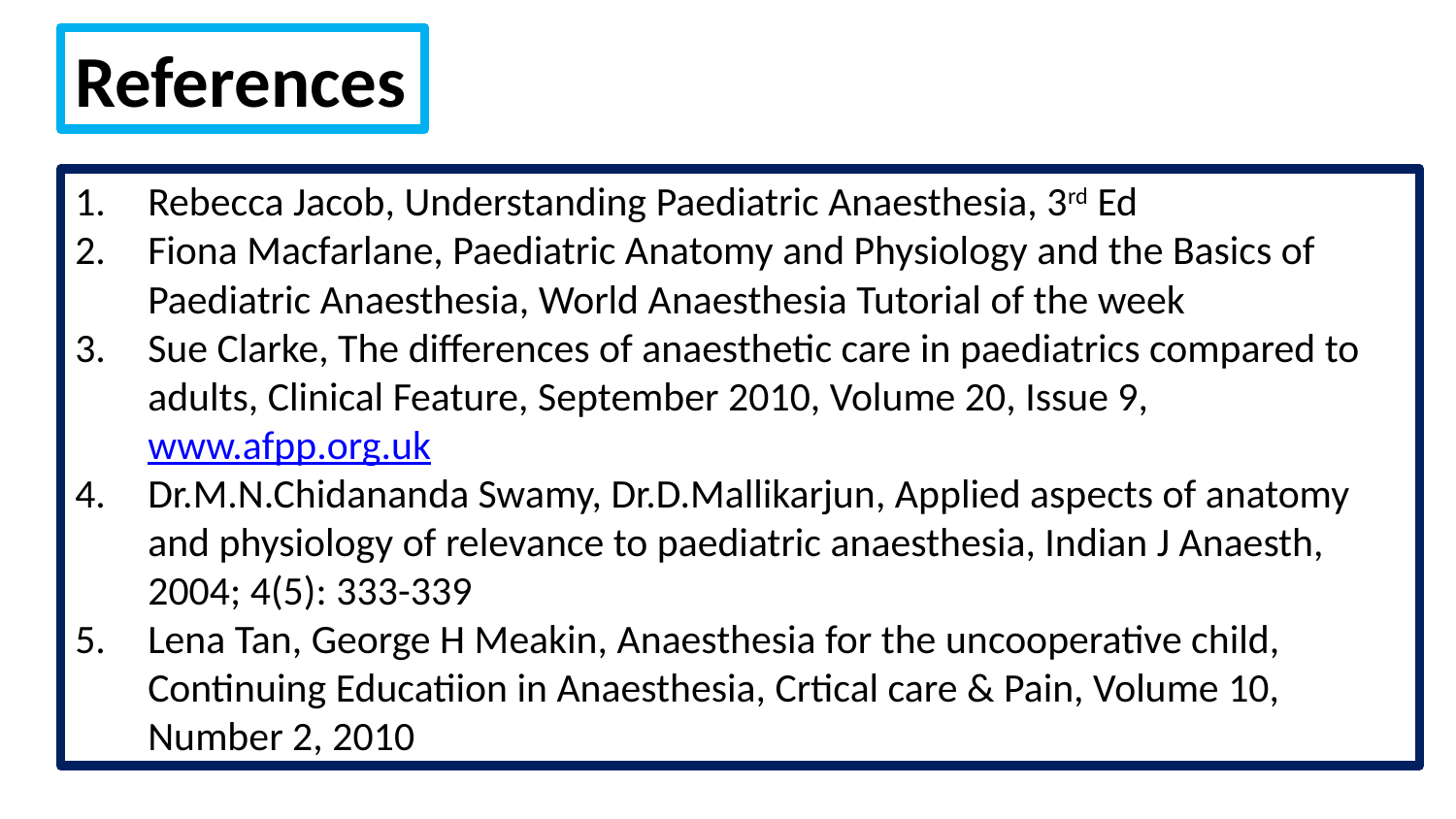

References
Rebecca Jacob, Understanding Paediatric Anaesthesia, 3rd Ed
Fiona Macfarlane, Paediatric Anatomy and Physiology and the Basics of Paediatric Anaesthesia, World Anaesthesia Tutorial of the week
Sue Clarke, The differences of anaesthetic care in paediatrics compared to adults, Clinical Feature, September 2010, Volume 20, Issue 9, www.afpp.org.uk
Dr.M.N.Chidananda Swamy, Dr.D.Mallikarjun, Applied aspects of anatomy and physiology of relevance to paediatric anaesthesia, Indian J Anaesth, 2004; 4(5): 333-339
Lena Tan, George H Meakin, Anaesthesia for the uncooperative child, Continuing Educatiion in Anaesthesia, Crtical care & Pain, Volume 10, Number 2, 2010